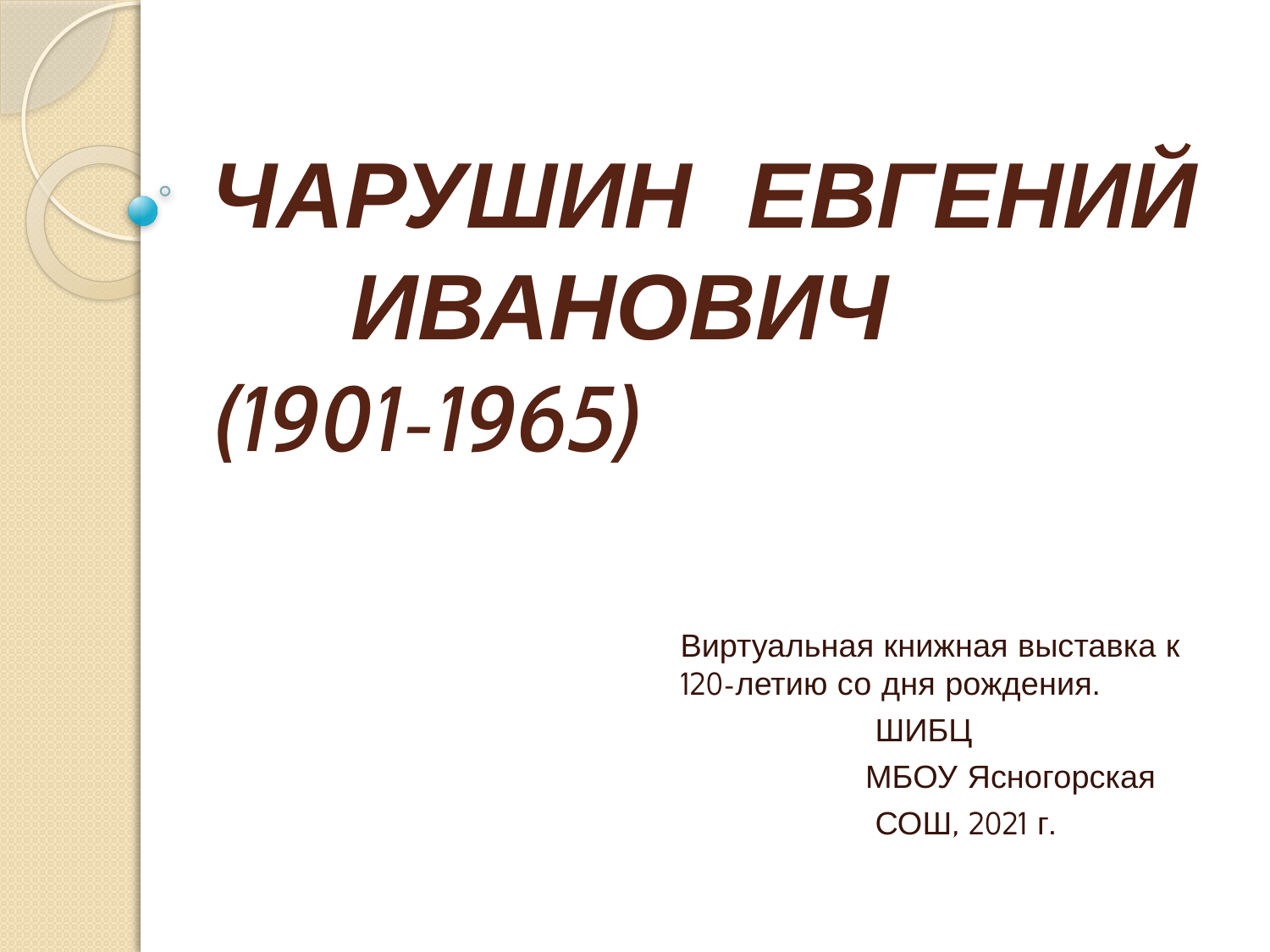

# ЧАРУШИН  ЕВГЕНИЙ      ИВАНОВИЧ            (1901-1965)
Виртуальная книжная выставка к 120-летию со дня рождения.
                    ШИБЦ
                   МБОУ Ясногорская
                    СОШ, 2021 г.